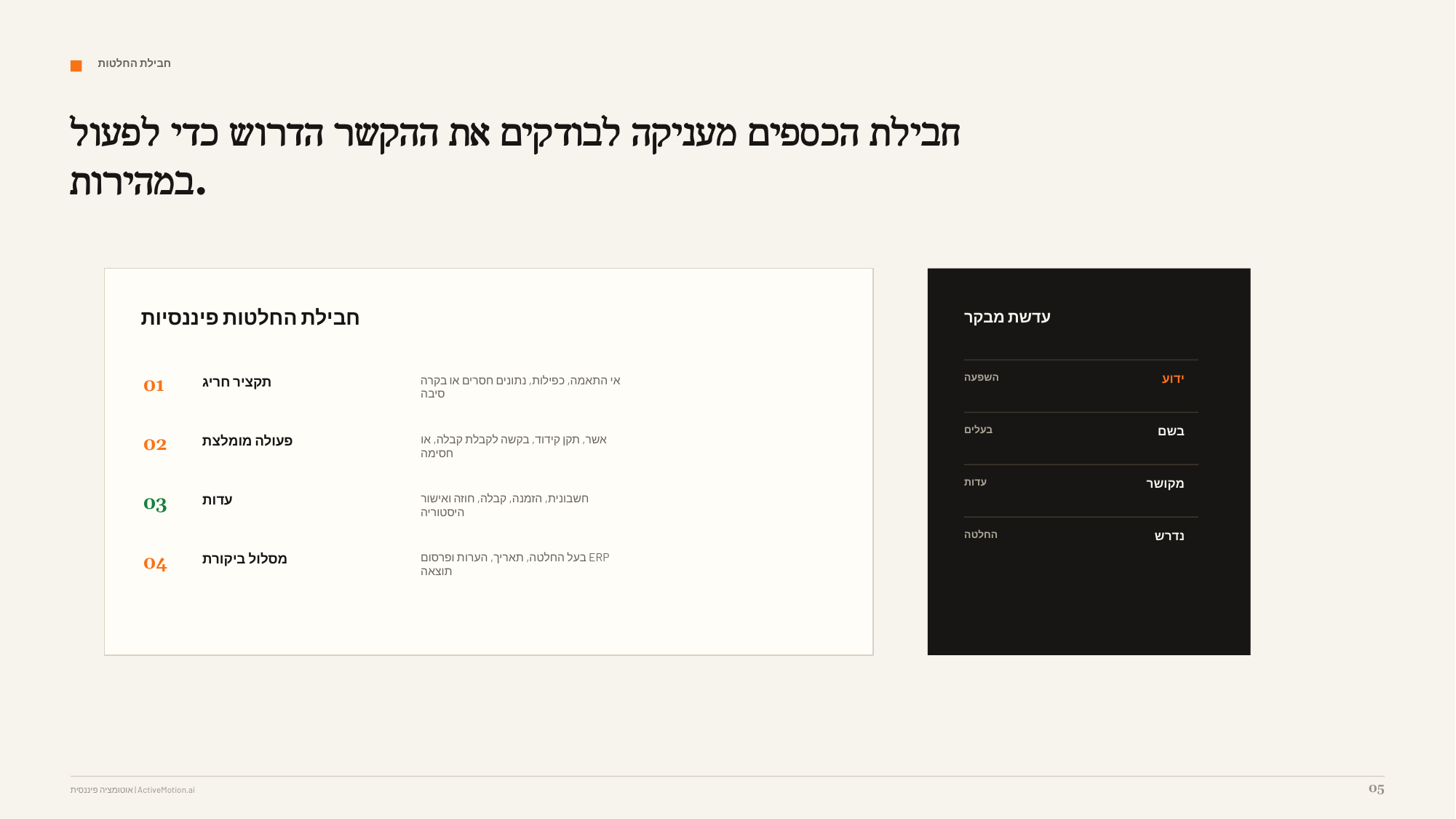

חבילת החלטות

חבילת הכספים מעניקה לבודקים את ההקשר הדרוש כדי לפעול במהירות.

חבילת החלטות פיננסיות
עדשת מבקר

השפעה
ידוע
01
תקציר חריג
אי התאמה, כפילות, נתונים חסרים או בקרה
סיבה

בעלים
בשם
02
פעולה מומלצת
אשר, תקן קידוד, בקשה לקבלת קבלה, או
חסימה

עדות
מקושר
03
עדות
חשבונית, הזמנה, קבלה, חוזה ואישור
היסטוריה

החלטה
נדרש
04
מסלול ביקורת
בעל החלטה, תאריך, הערות ופרסום ERP
תוצאה

05
אוטומציה פיננסית | ActiveMotion.ai